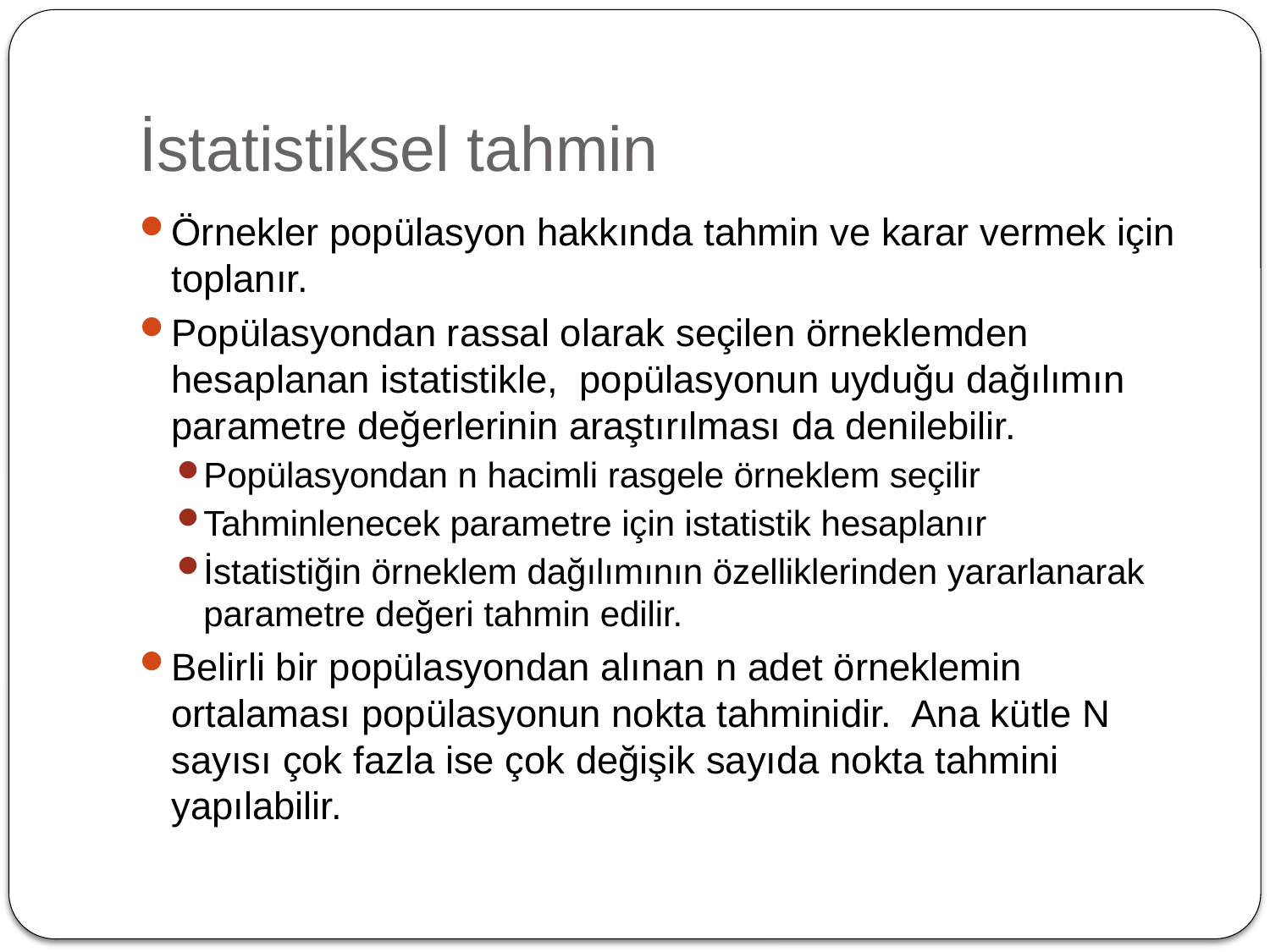

# İstatistiksel tahmin
Örnekler popülasyon hakkında tahmin ve karar vermek için toplanır.
Popülasyondan rassal olarak seçilen örneklemden hesaplanan istatistikle,  popülasyonun uyduğu dağılımın parametre değerlerinin araştırılması da denilebilir.
Popülasyondan n hacimli rasgele örneklem seçilir
Tahminlenecek parametre için istatistik hesaplanır
İstatistiğin örneklem dağılımının özelliklerinden yararlanarak parametre değeri tahmin edilir.
Belirli bir popülasyondan alınan n adet örneklemin ortalaması popülasyonun nokta tahminidir.  Ana kütle N sayısı çok fazla ise çok değişik sayıda nokta tahmini yapılabilir.